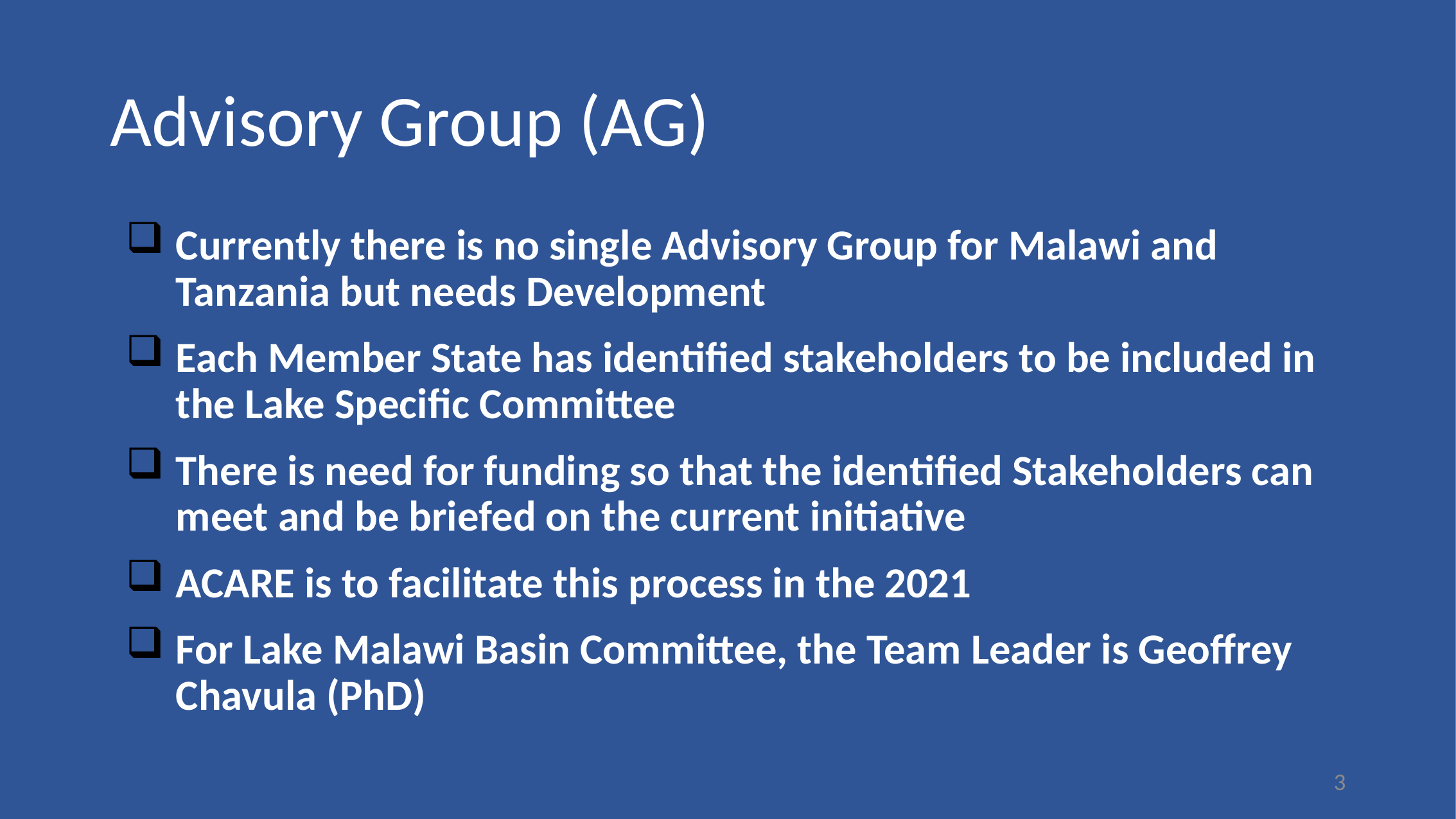

# Advisory Group (AG)
Currently there is no single Advisory Group for Malawi and Tanzania but needs Development
Each Member State has identified stakeholders to be included in the Lake Specific Committee
There is need for funding so that the identified Stakeholders can meet and be briefed on the current initiative
ACARE is to facilitate this process in the 2021
For Lake Malawi Basin Committee, the Team Leader is Geoffrey Chavula (PhD)

3